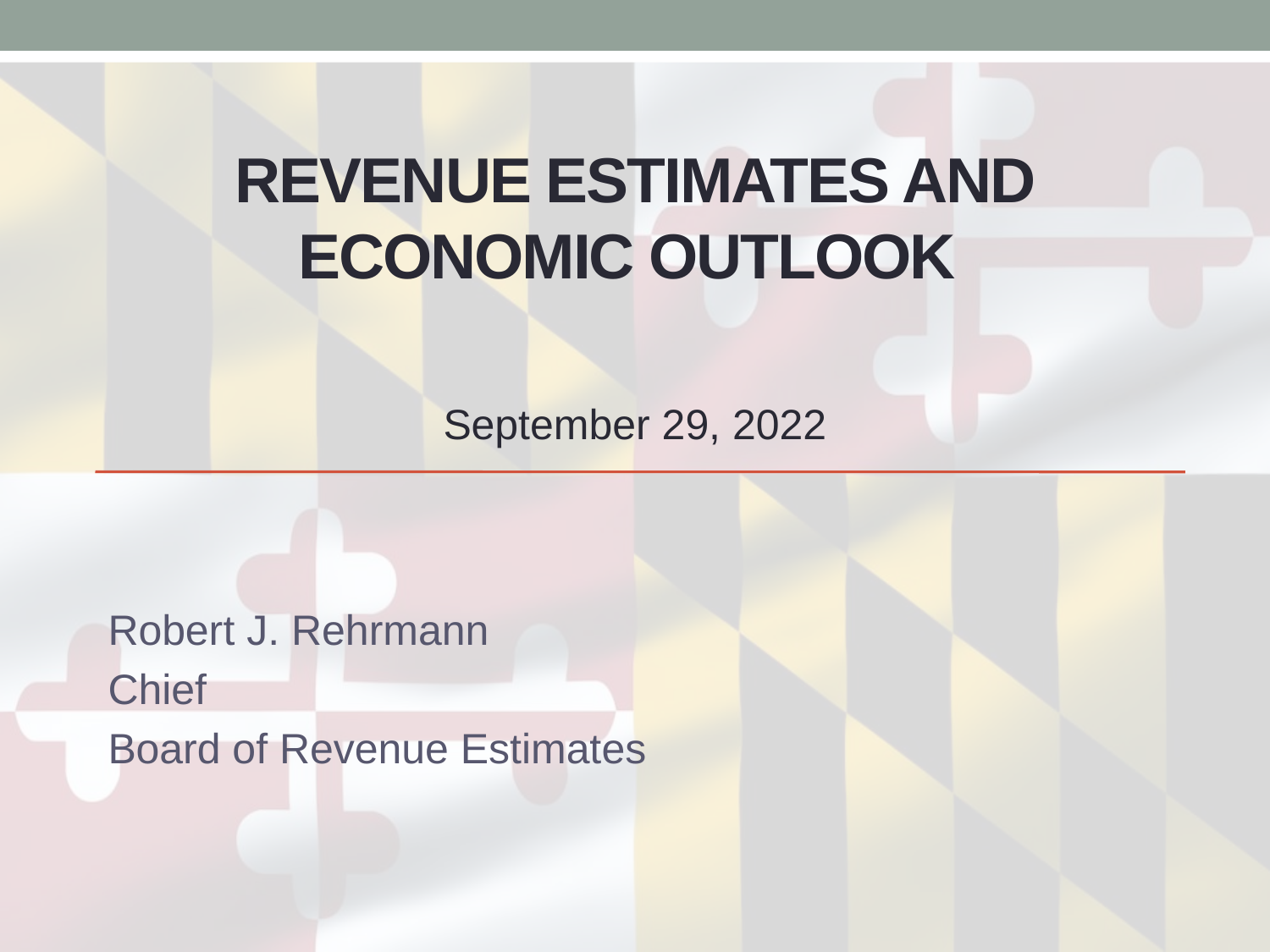

# Revenue ESTIMATES And ECONOMIC OUTLOOK
September 29, 2022
Robert J. Rehrmann
Chief
Board of Revenue Estimates